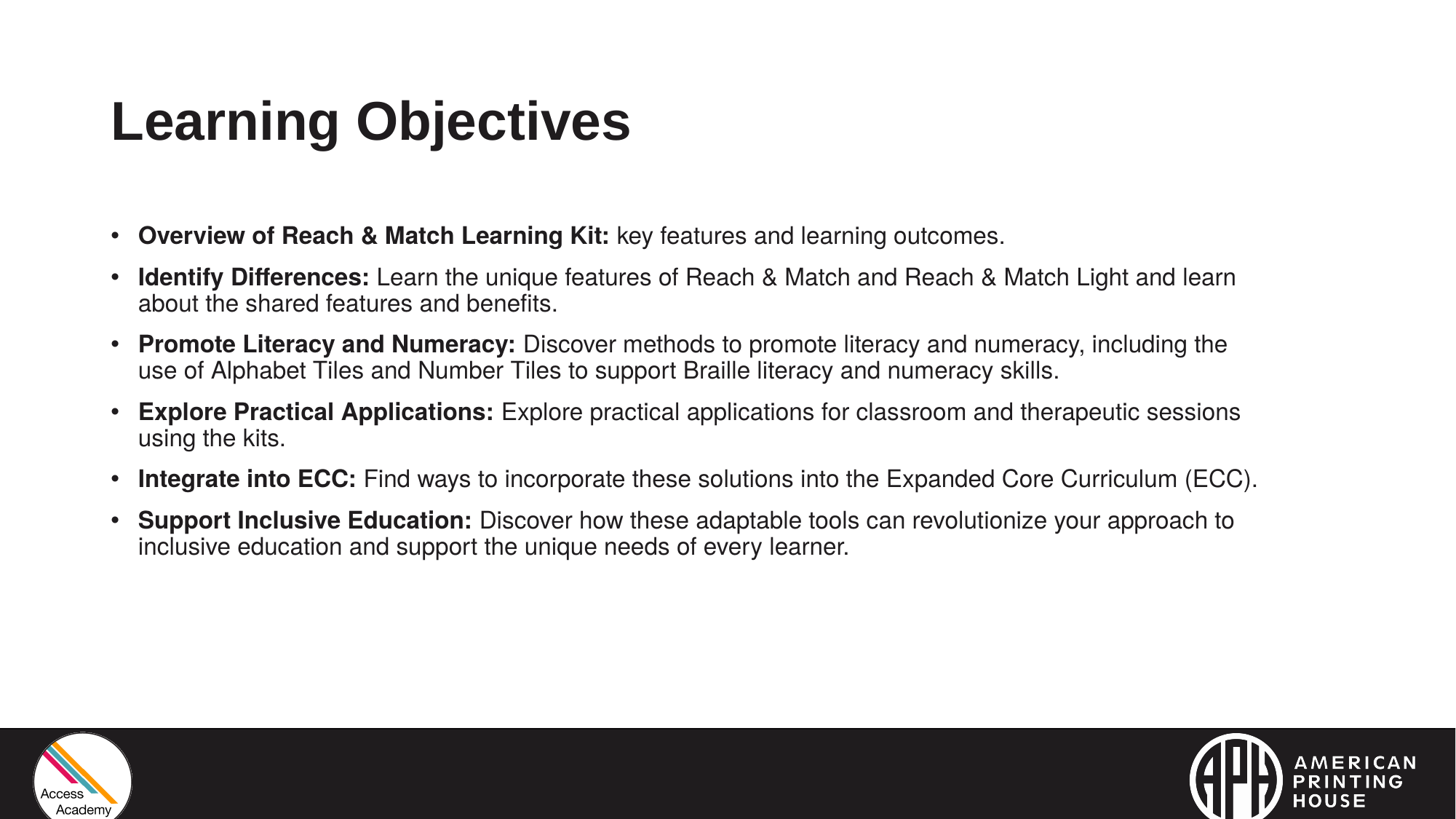

# Learning Objectives
Overview of Reach & Match Learning Kit: key features and learning outcomes.
Identify Differences: Learn the unique features of Reach & Match and Reach & Match Light and learn about the shared features and benefits.
Promote Literacy and Numeracy: Discover methods to promote literacy and numeracy, including the use of Alphabet Tiles and Number Tiles to support Braille literacy and numeracy skills.
Explore Practical Applications: Explore practical applications for classroom and therapeutic sessions using the kits.
Integrate into ECC: Find ways to incorporate these solutions into the Expanded Core Curriculum (ECC).
Support Inclusive Education: Discover how these adaptable tools can revolutionize your approach to inclusive education and support the unique needs of every learner.